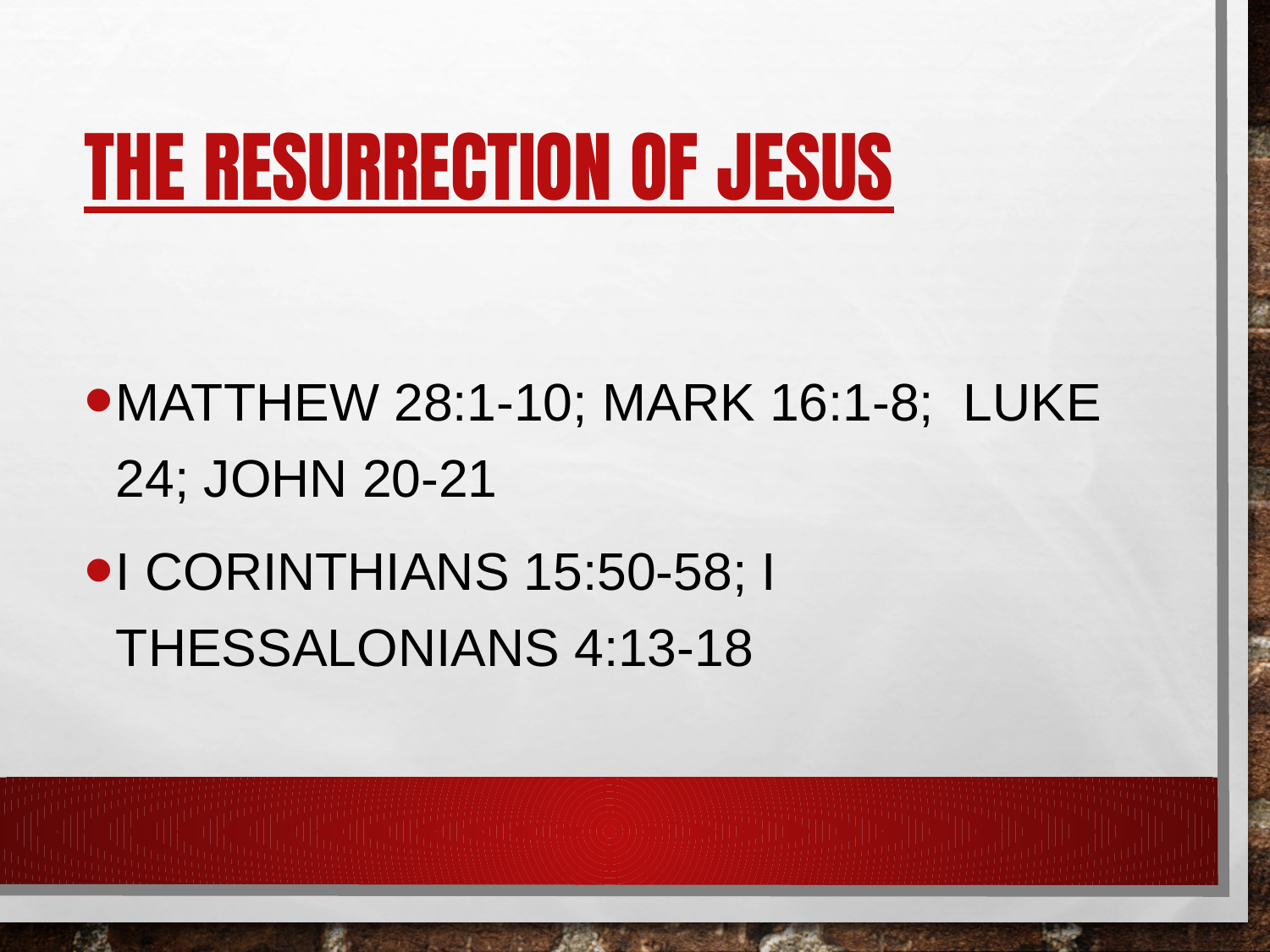

# The Resurrection of Jesus
Matthew 28:1-10; Mark 16:1-8;  Luke 24; John 20-21
I Corinthians 15:50-58; I Thessalonians 4:13-18